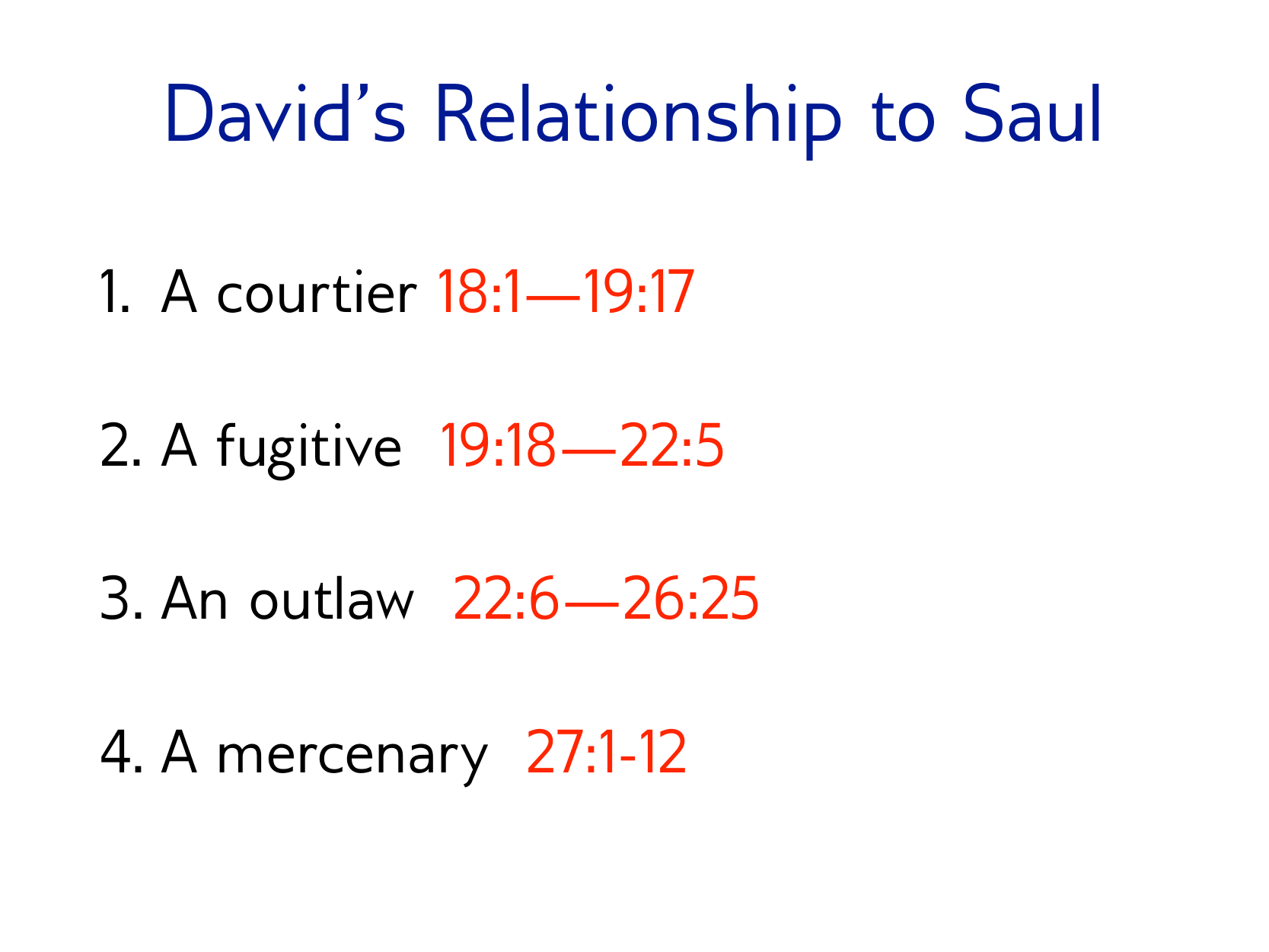

# David’s Relationship to Saul
A courtier 18:1—19:17
A fugitive  19:18—22:5
An outlaw  22:6—26:25
A mercenary  27:1-12